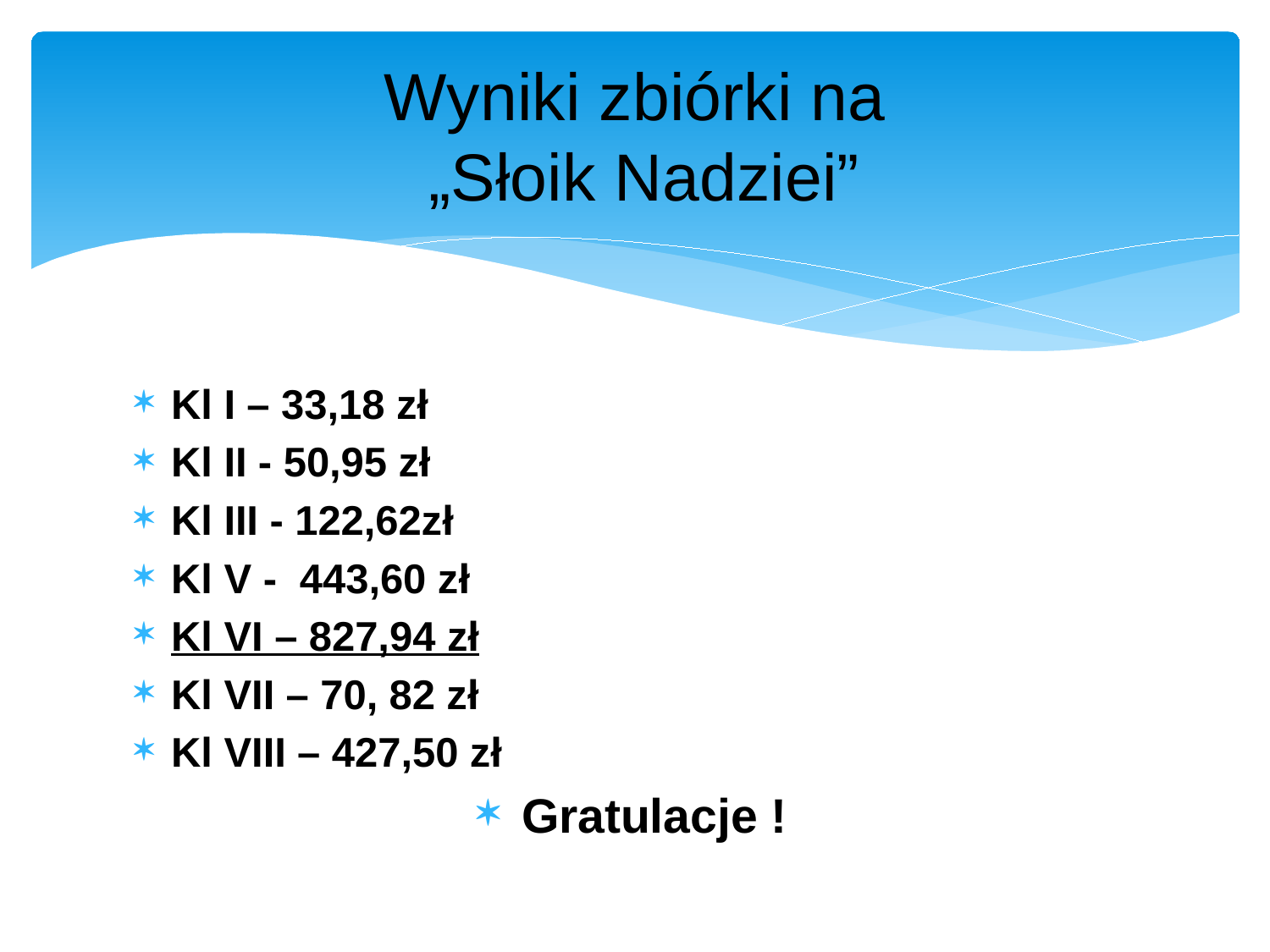

# Wyniki zbiórki na „Słoik Nadziei”
Kl I – 33,18 zł
Kl II - 50,95 zł
Kl III - 122,62zł
Kl V -  443,60 zł
Kl VI – 827,94 zł
Kl VII – 70, 82 zł
Kl VIII – 427,50 zł
Gratulacje !